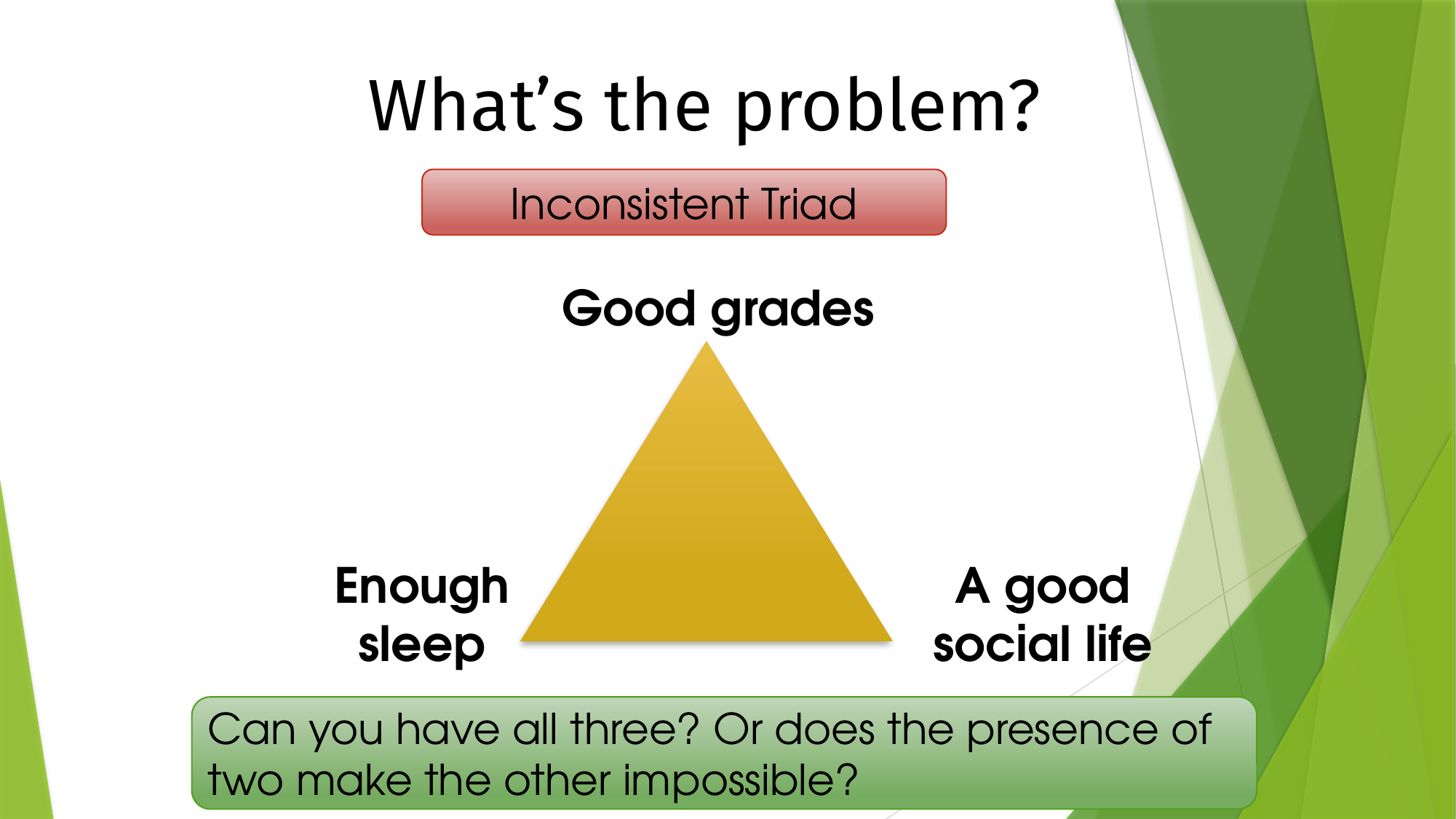

# What’s the problem?
Inconsistent Triad
Good grades

Enough sleep
A good social life
Can you have all three? Or does the presence of two make the other impossible?